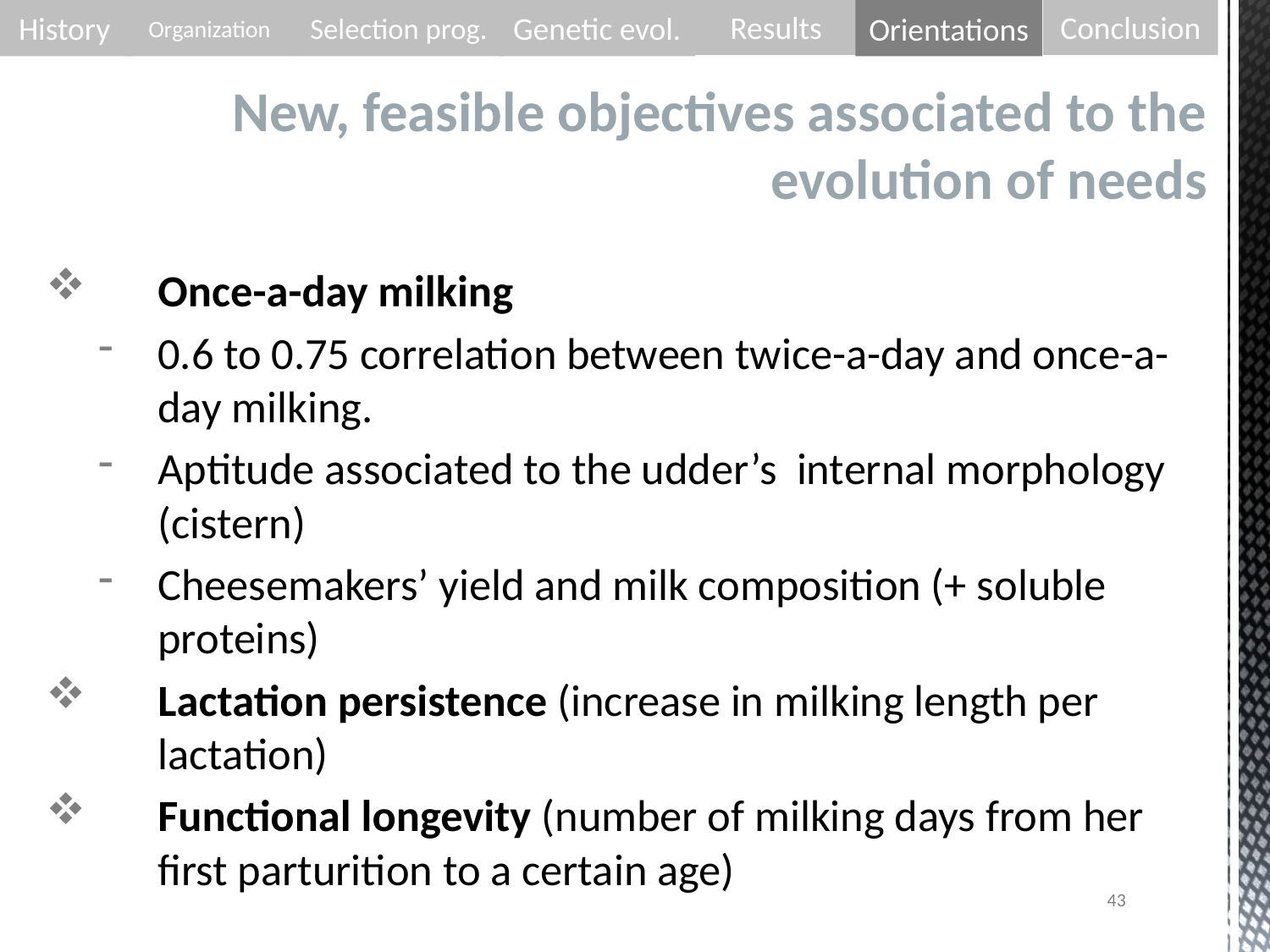

Organization
Selection prog.
Orientations
History
Genetic evol.
Results
Conclusion
New, feasible objectives associated to the evolution of needs
Once-a-day milking
0.6 to 0.75 correlation between twice-a-day and once-a-day milking.
Aptitude associated to the udder’s  internal morphology (cistern)
Cheesemakers’ yield and milk composition (+ soluble proteins)
Lactation persistence (increase in milking length per lactation)
Functional longevity (number of milking days from her first parturition to a certain age)

43